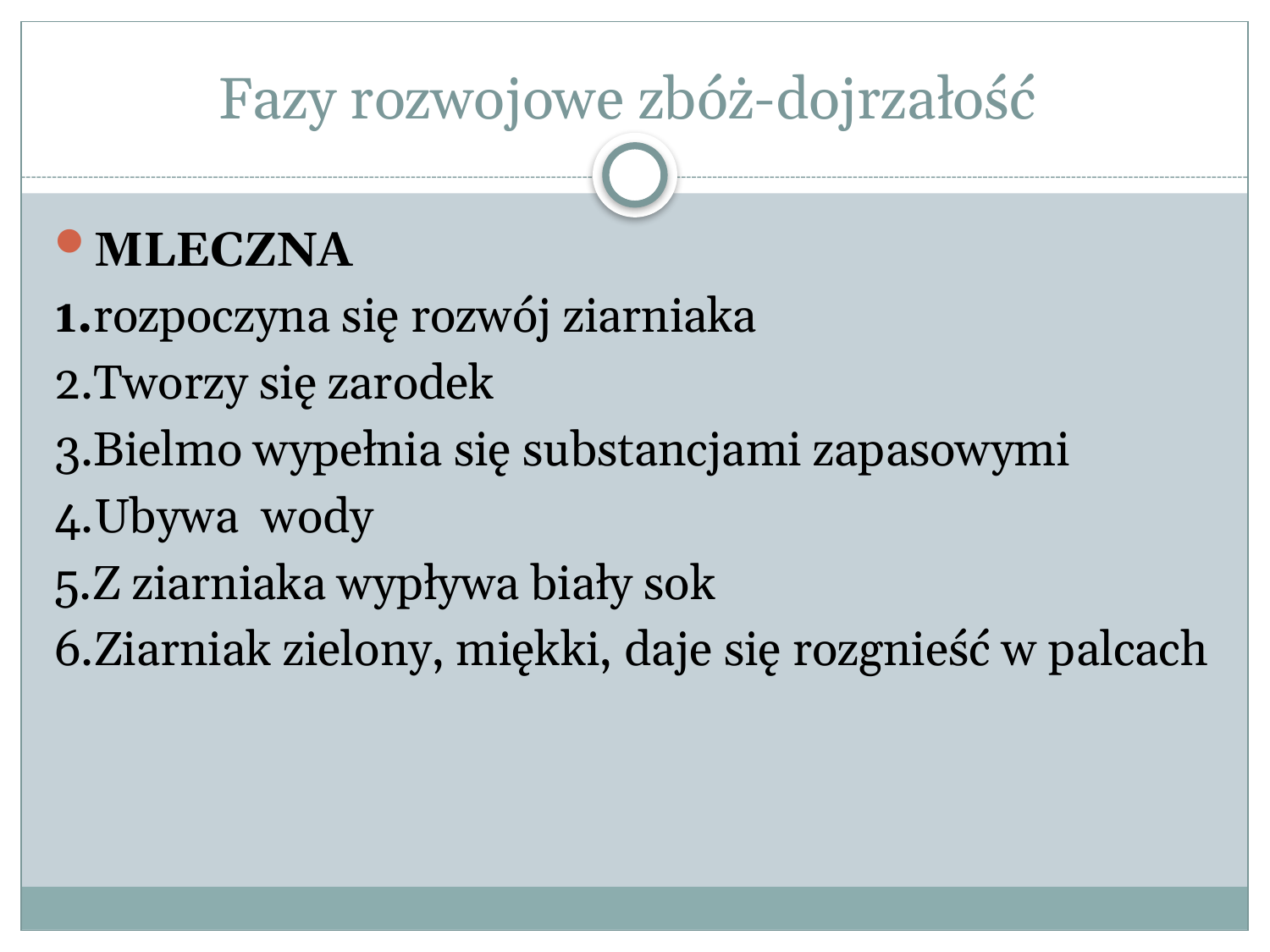

# Fazy rozwojowe zbóż-dojrzałość
MLECZNA
1.rozpoczyna się rozwój ziarniaka
2.Tworzy się zarodek
3.Bielmo wypełnia się substancjami zapasowymi
4.Ubywa  wody
5.Z ziarniaka wypływa biały sok
6.Ziarniak zielony, miękki, daje się rozgnieść w palcach